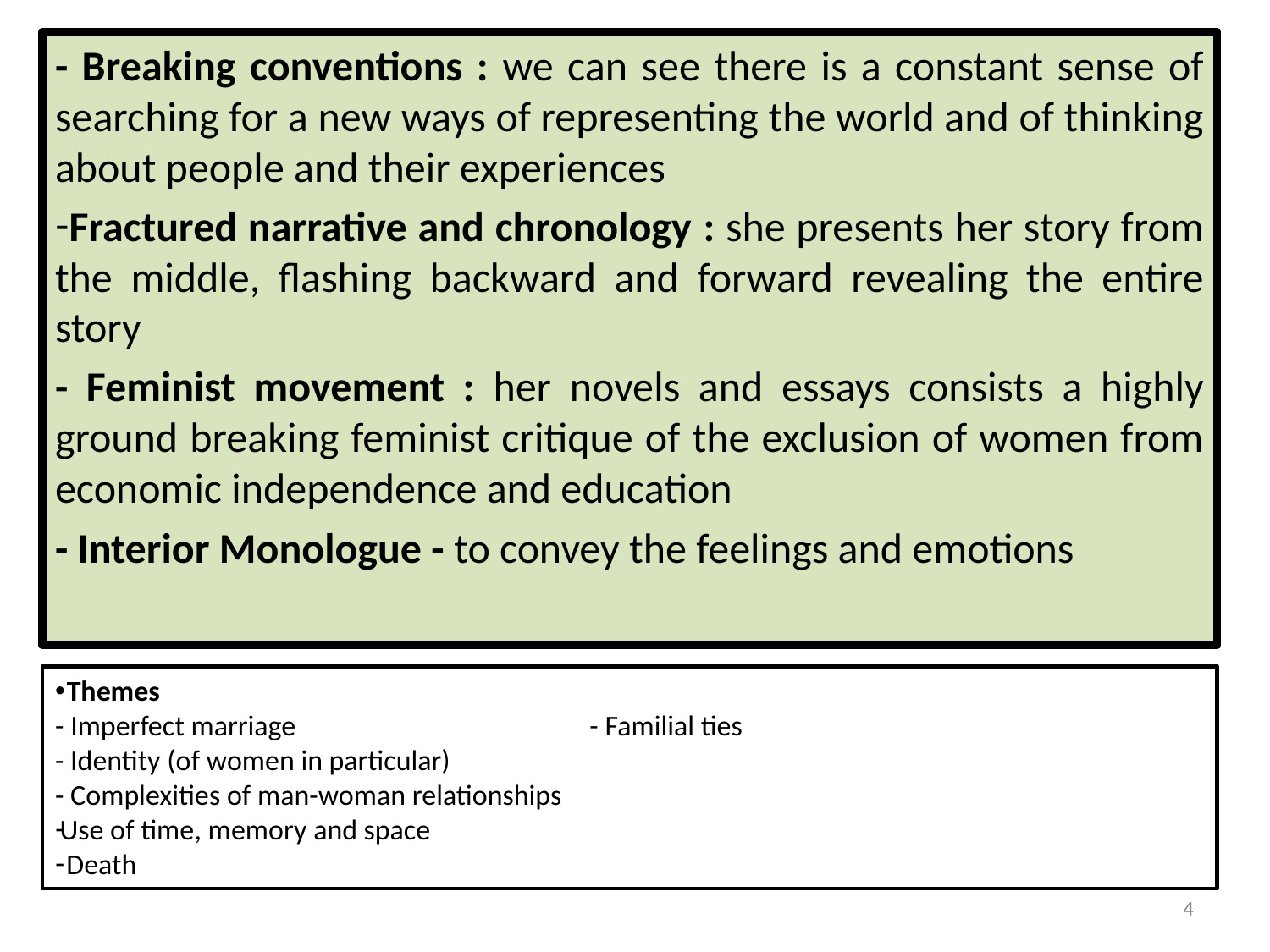

- Breaking conventions : we can see there is a constant sense of searching for a new ways of representing the world and of thinking about people and their experiences
Fractured narrative and chronology : she presents her story from the middle, flashing backward and forward revealing the entire story
- Feminist movement : her novels and essays consists a highly ground breaking feminist critique of the exclusion of women from economic independence and education
- Interior Monologue - to convey the feelings and emotions

 Themes
- Imperfect marriage                                             - Familial ties
- Identity (of women in particular)
- Complexities of man-woman relationships
Use of time, memory and space
 Death

4